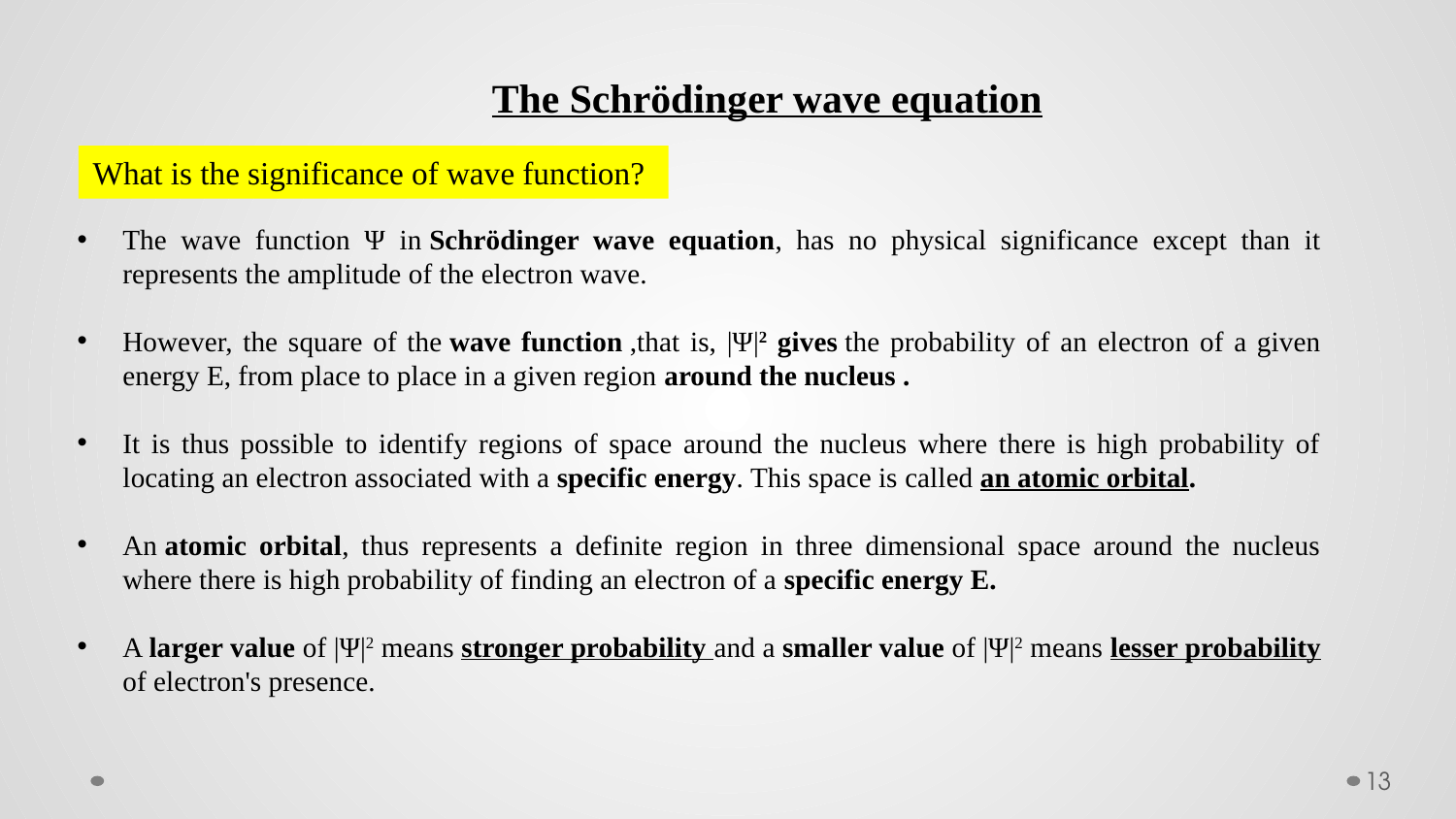

The Schrödinger wave equation
What is the significance of wave function?
The wave function Ψ in Schrödinger wave equation, has no physical significance except than it represents the amplitude of the electron wave.

However, the square of the wave function ,that is, |Ψ|2 gives the probability of an electron of a given energy E, from place to place in a given region around the nucleus .

It is thus possible to identify regions of space around the nucleus where there is high probability of locating an electron associated with a specific energy. This space is called an atomic orbital.

An atomic orbital, thus represents a definite region in three dimensional space around the nucleus where there is high probability of finding an electron of a specific energy E.

A larger value of |Ψ|2 means stronger probability and a smaller value of |Ψ|2 means lesser probability of electron's presence.

13